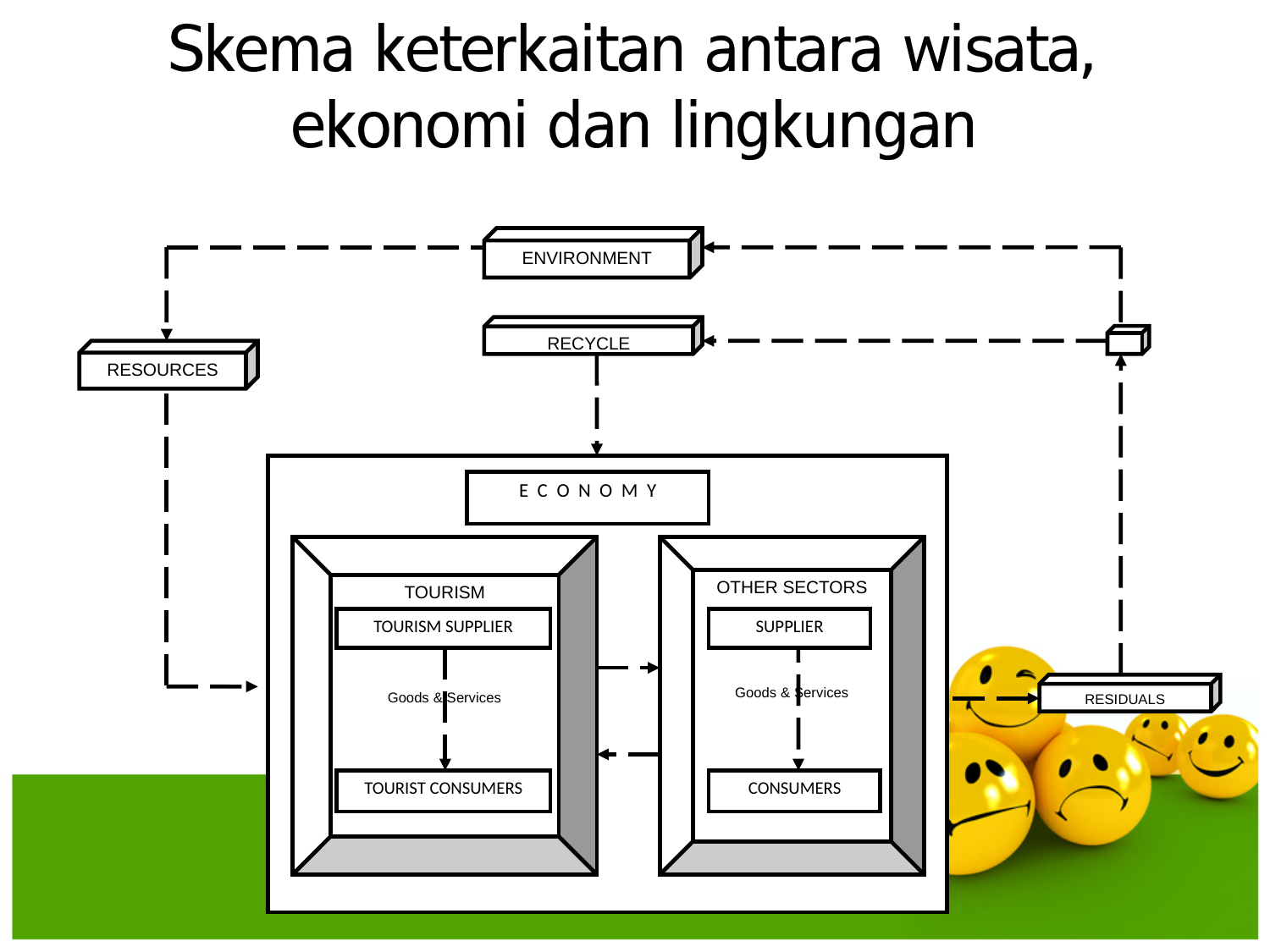

# Skema keterkaitan antara wisata, ekonomi dan lingkungan
ENVIRONMENT
RECYCLE

RESOURCES

E  C  O  N  O  M  Y
TOURISM

Goods & Services
OTHER SECTORS

Goods & Services
TOURISM SUPPLIER
SUPPLIER
RESIDUALS
TOURIST CONSUMERS
CONSUMERS